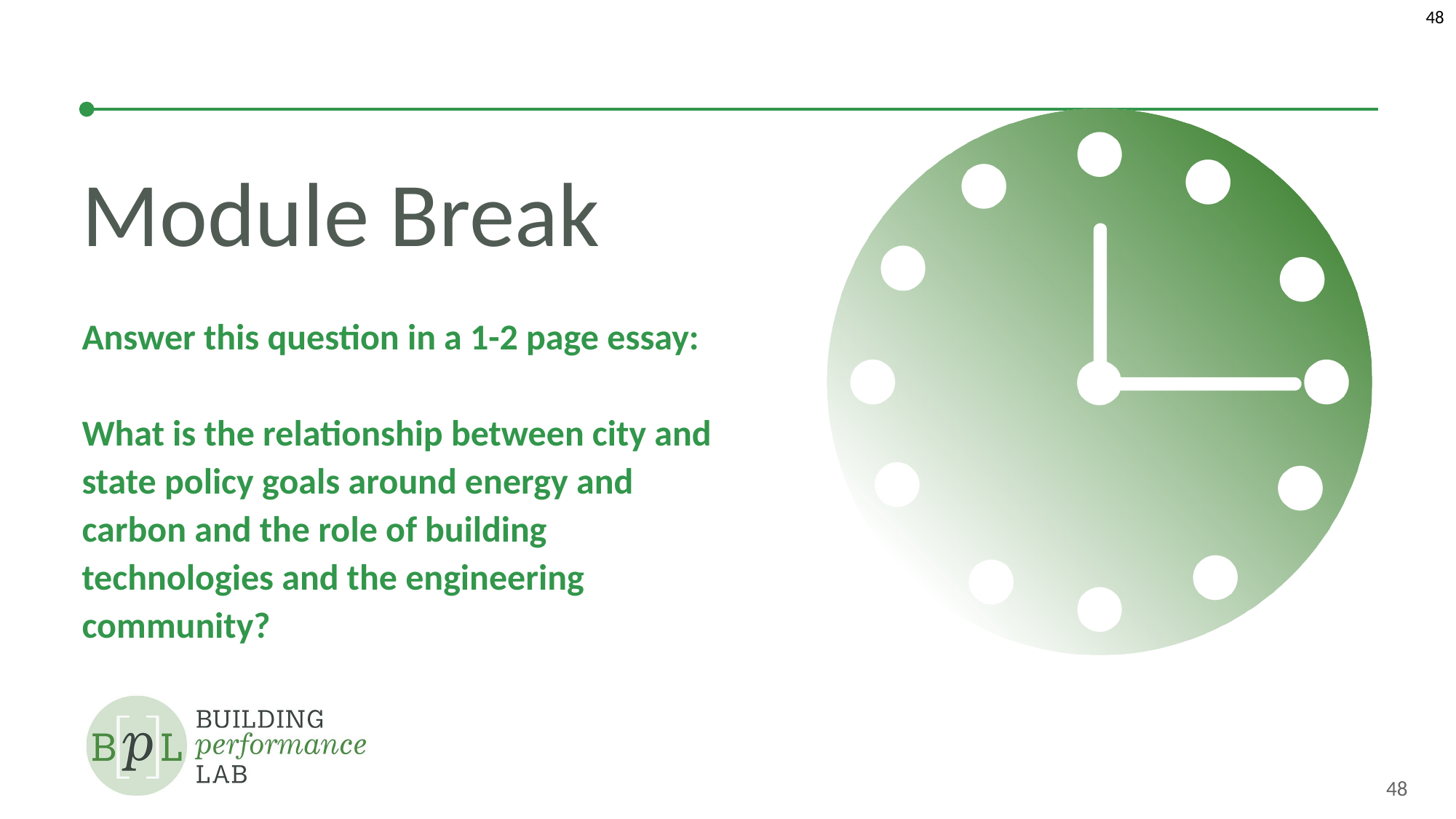

48
# Module Break
Answer this question in a 1-2 page essay:

What is the relationship between city and state policy goals around energy and carbon and the role of building technologies and the engineering community?